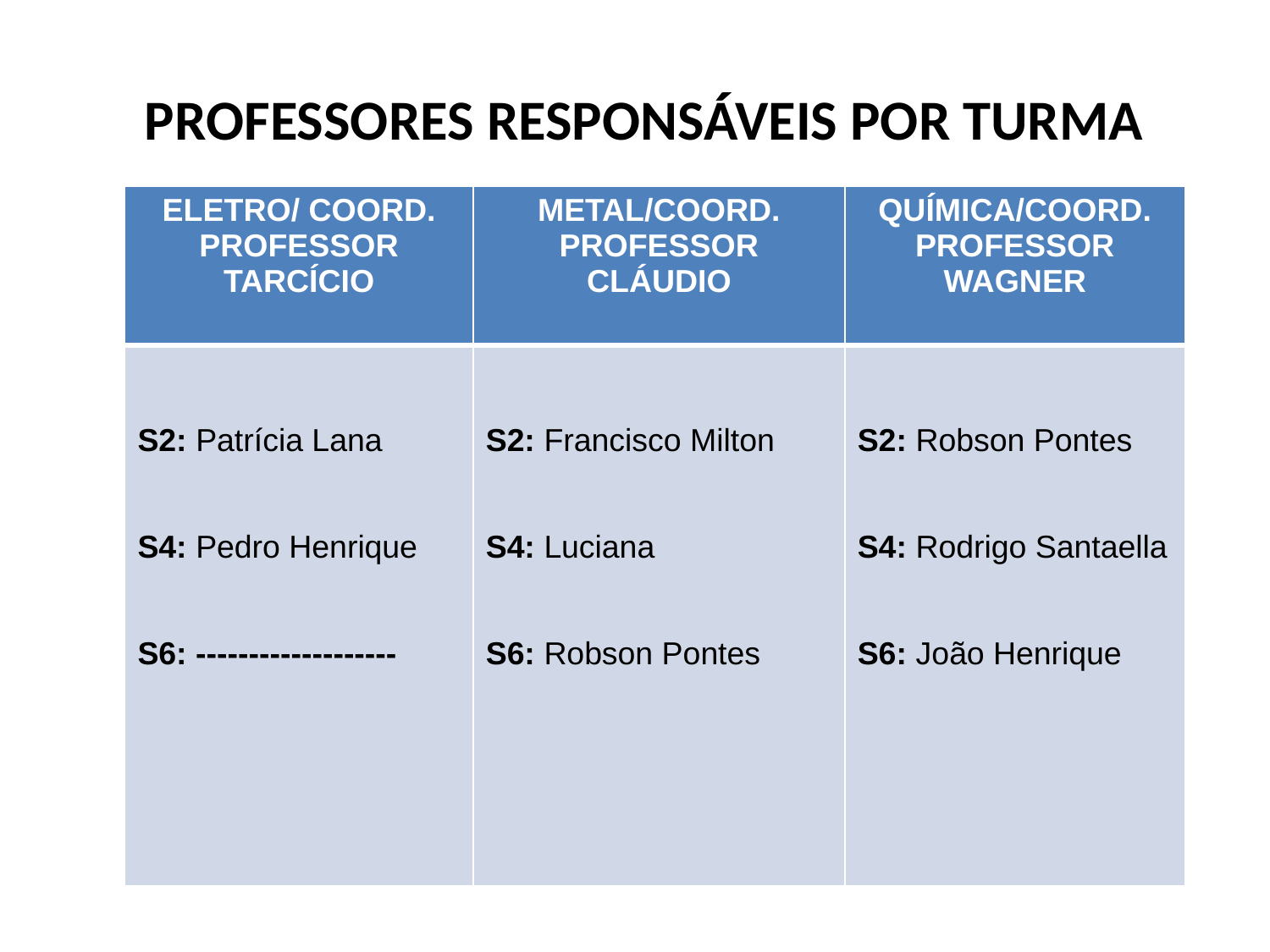

# PROFESSORES RESPONSÁVEIS POR TURMA

| ELETRO/ COORD. PROFESSOR TARCÍCIO | METAL/COORD. PROFESSOR CLÁUDIO | QUÍMICA/COORD. PROFESSOR WAGNER |
| --- | --- | --- |
| S2: Patrícia Lana S4: Pedro Henrique S6: ------------------- | S2: Francisco Milton S4: Luciana S6: Robson Pontes | S2: Robson Pontes S4: Rodrigo Santaella S6: João Henrique |